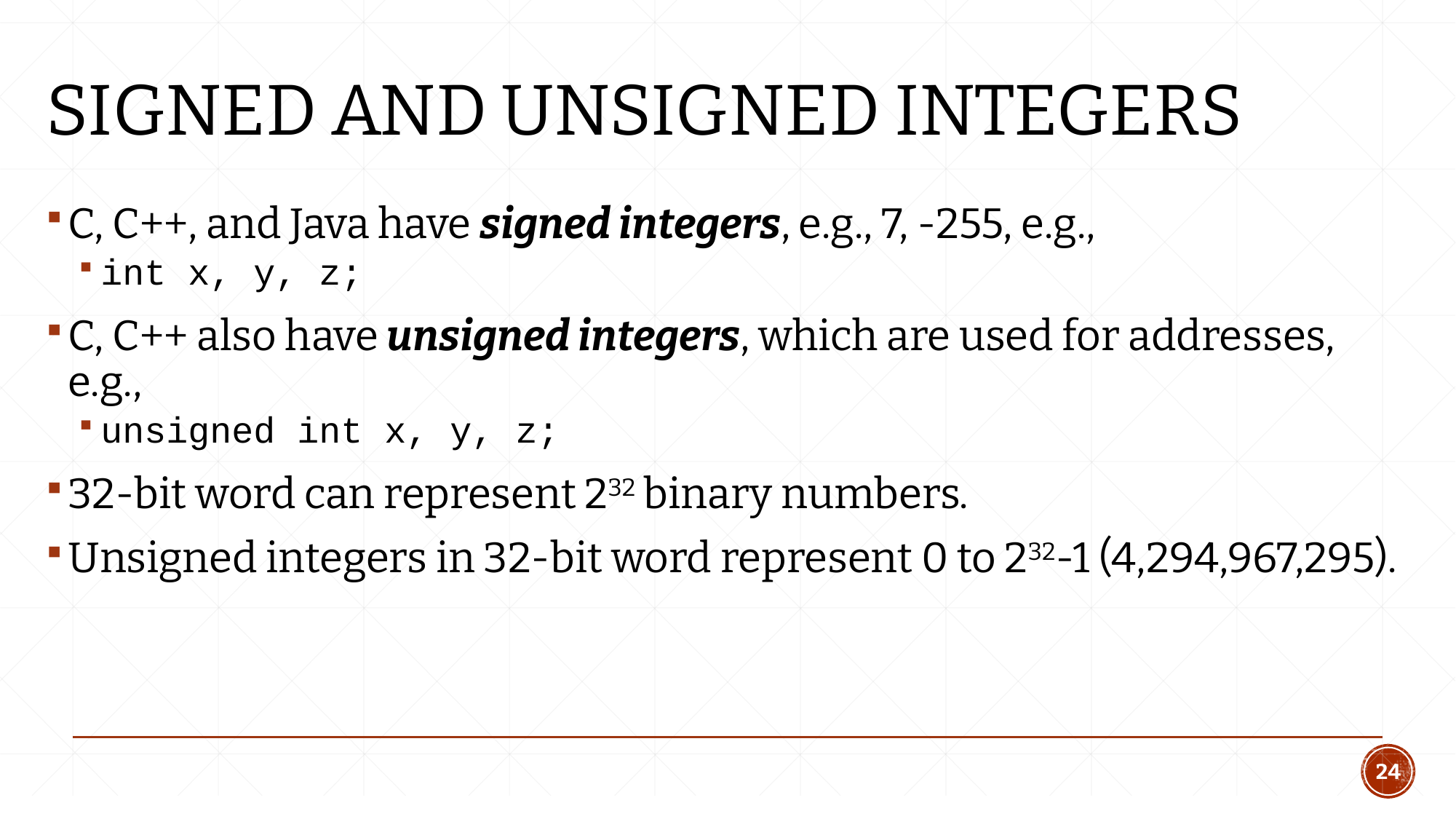

# Signed and Unsigned Integers
C, C++, and Java have signed integers, e.g., 7, -255, e.g.,
int x, y, z;
C, C++ also have unsigned integers, which are used for addresses, e.g.,
unsigned int x, y, z;
32-bit word can represent 232 binary numbers.
Unsigned integers in 32-bit word represent 0 to 232-1 (4,294,967,295).
24